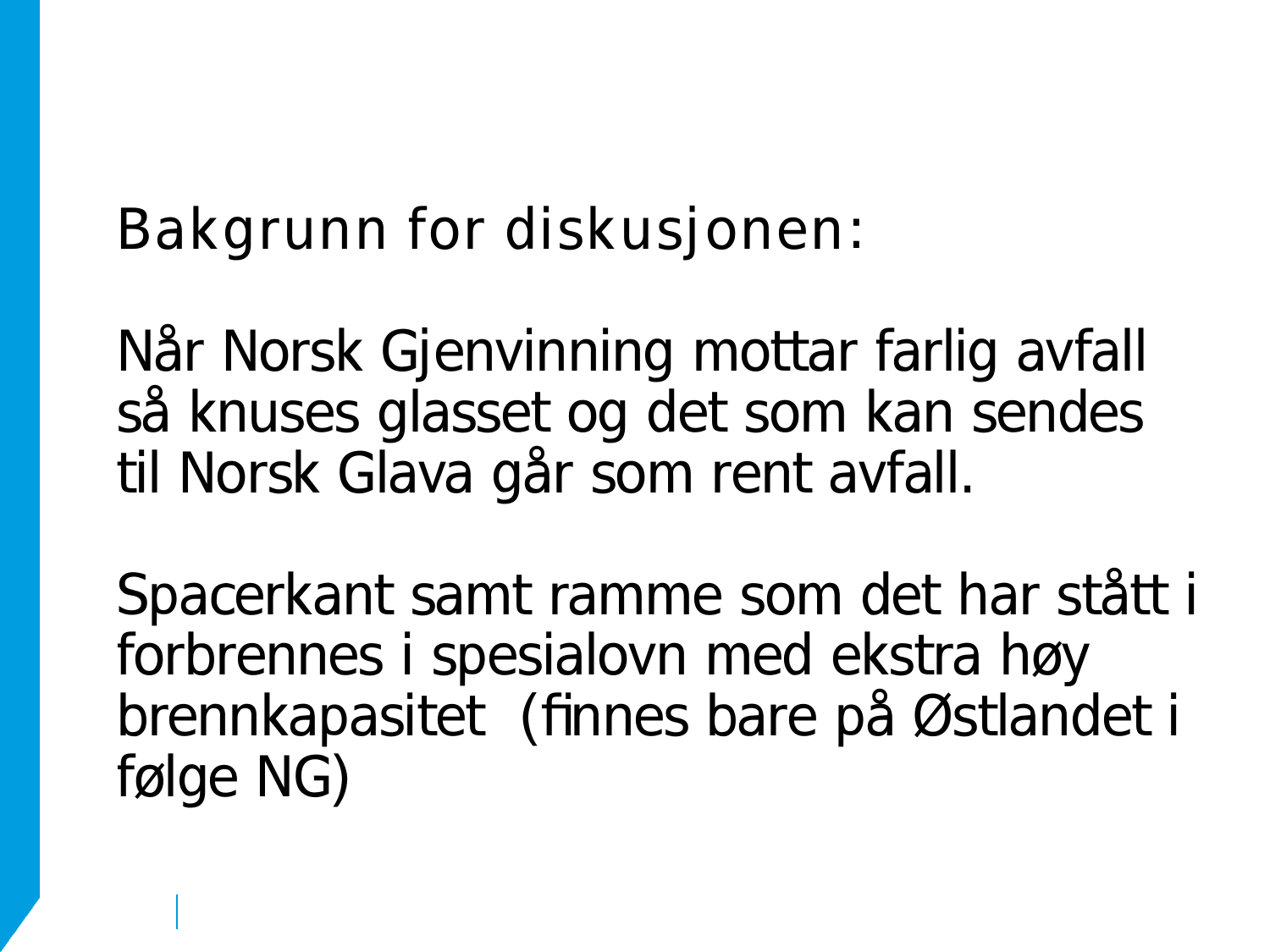

Bakgrunn for diskusjonen:
Når Norsk Gjenvinning mottar farlig avfall så knuses glasset og det som kan sendes til Norsk Glava går som rent avfall.
Spacerkant samt ramme som det har stått i forbrennes i spesialovn med ekstra høy brennkapasitet  (finnes bare på Østlandet i følge NG)